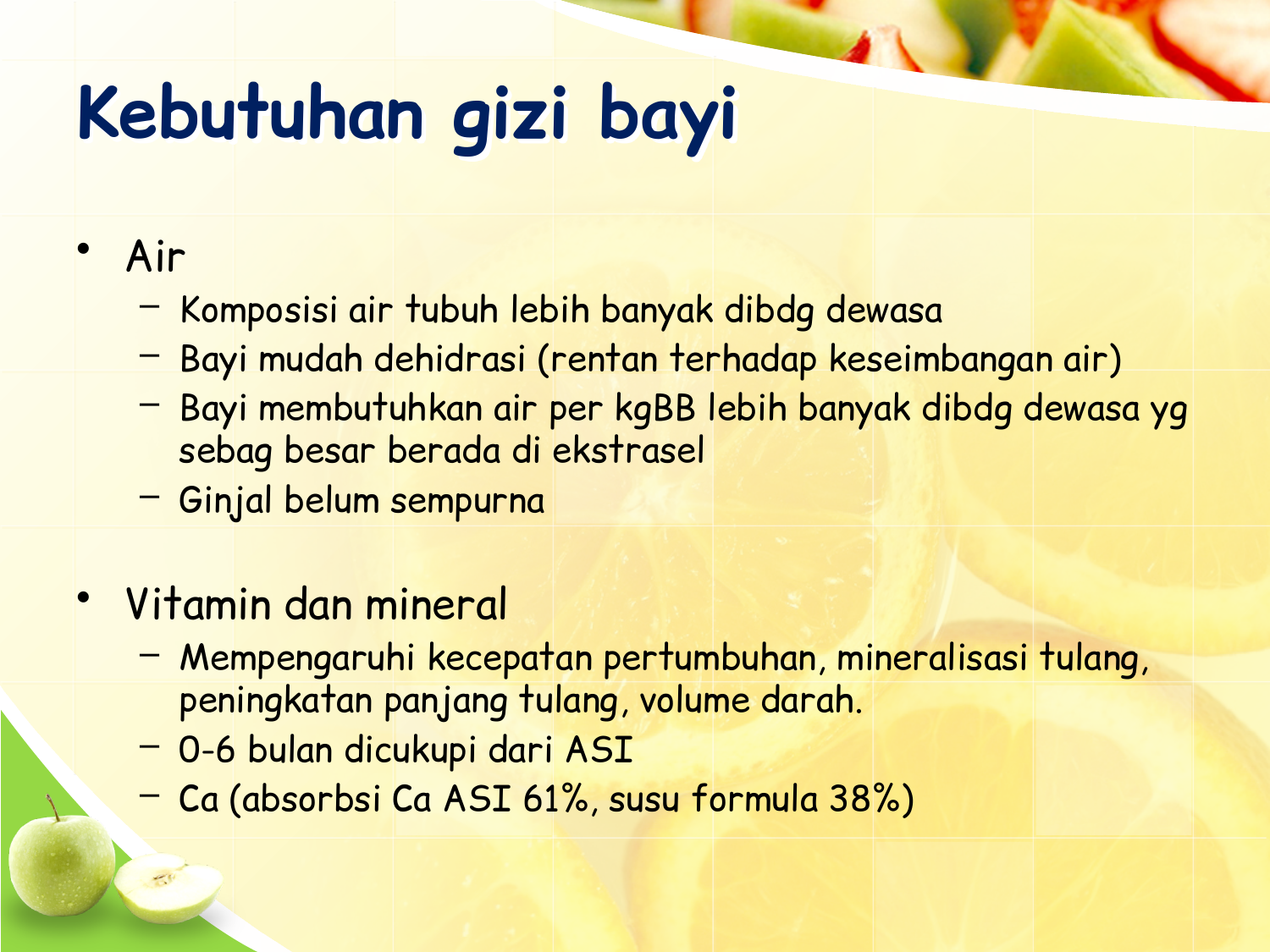

# Kebutuhan gizi bayi
Air
Komposisi air tubuh lebih banyak dibdg dewasa
Bayi mudah dehidrasi (rentan terhadap keseimbangan air)
Bayi membutuhkan air per kgBB lebih banyak dibdg dewasa yg sebag besar berada di ekstrasel
Ginjal belum sempurna

Vitamin dan mineral
Mempengaruhi kecepatan pertumbuhan, mineralisasi tulang, peningkatan panjang tulang, volume darah.
0-6 bulan dicukupi dari ASI
Ca (absorbsi Ca ASI 61%, susu formula 38%)